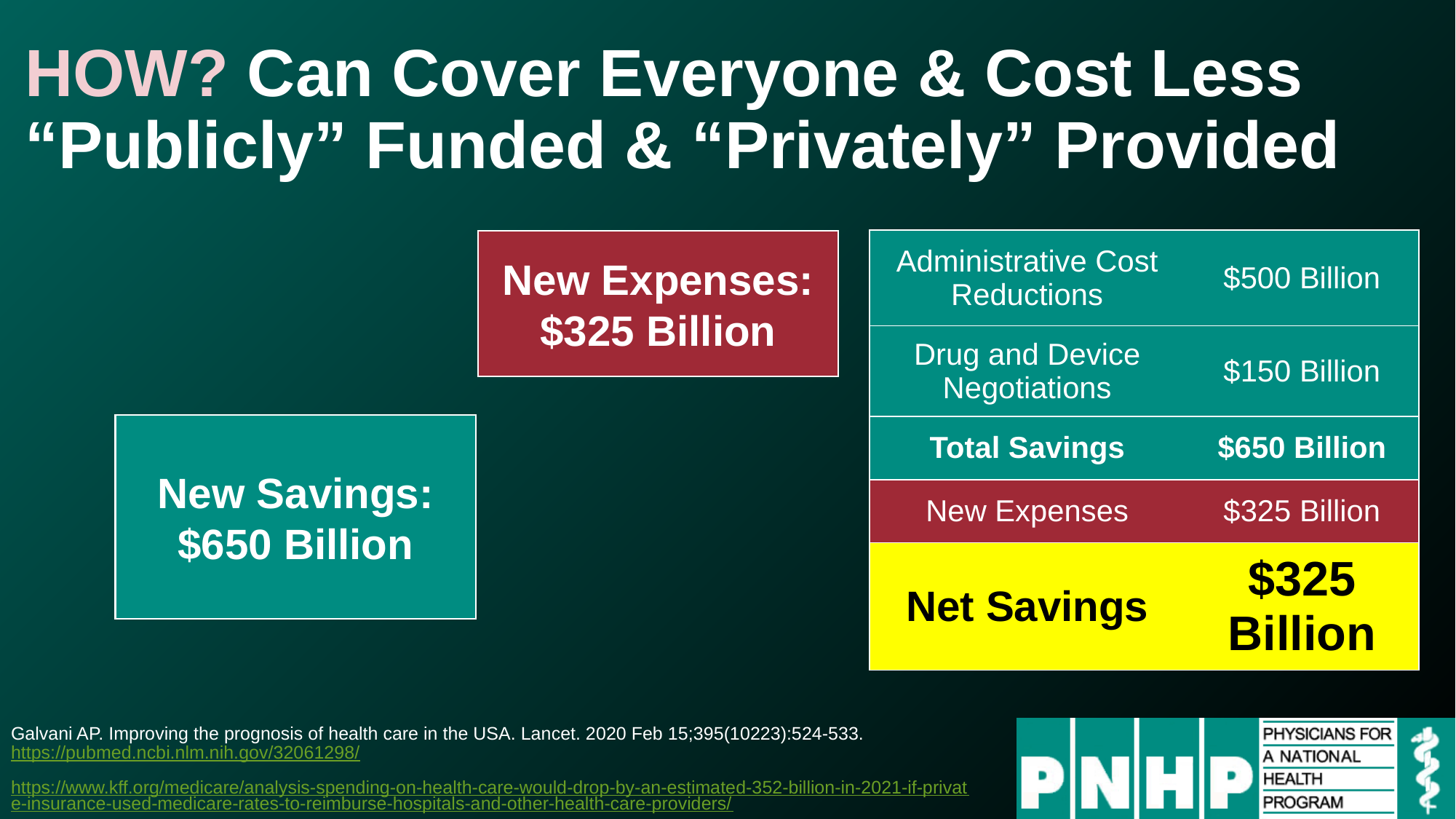

# HOW? Can Cover Everyone & Cost Less “Publicly” Funded & “Privately” Provided
New Expenses:
$325 Billion
| Administrative Cost Reductions | $500 Billion |
| --- | --- |
| Drug and Device Negotiations | $150 Billion |
| Total Savings | $650 Billion |
| New Expenses | $325 Billion |
| Net Savings | $325 Billion |
New Savings:
$650 Billion
Galvani AP. Improving the prognosis of health care in the USA. Lancet. 2020 Feb 15;395(10223):524-533. https://pubmed.ncbi.nlm.nih.gov/32061298/
https://www.kff.org/medicare/analysis-spending-on-health-care-would-drop-by-an-estimated-352-billion-in-2021-if-private-insurance-used-medicare-rates-to-reimburse-hospitals-and-other-health-care-providers/